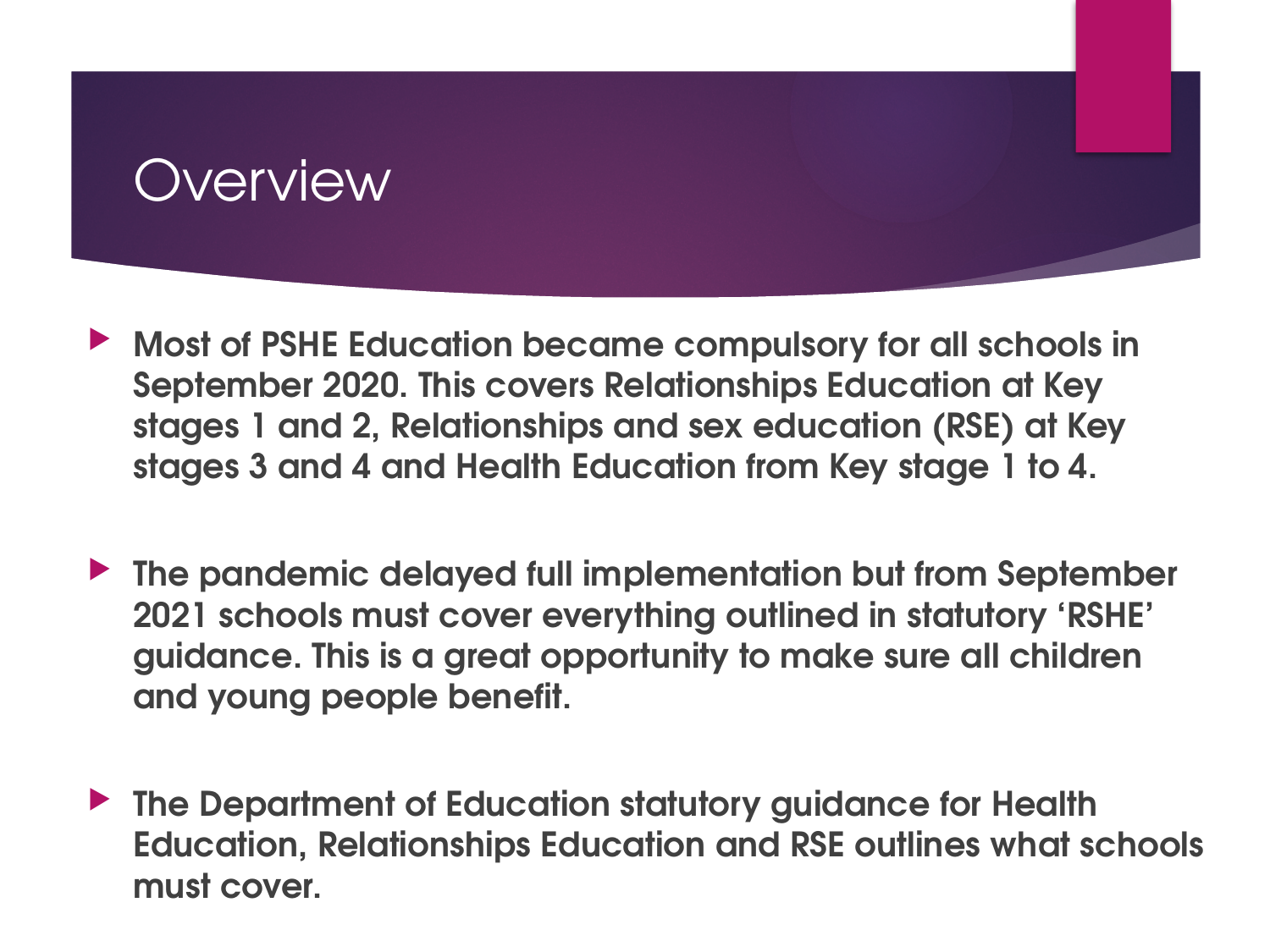

# Overview
Most of PSHE Education became compulsory for all schools in September 2020. This covers Relationships Education at Key stages 1 and 2, Relationships and sex education (RSE) at Key stages 3 and 4 and Health Education from Key stage 1 to 4.

The pandemic delayed full implementation but from September 2021 schools must cover everything outlined in statutory ‘RSHE’ guidance. This is a great opportunity to make sure all children and young people benefit.

The Department of Education statutory guidance for Health Education, Relationships Education and RSE outlines what schools must cover.